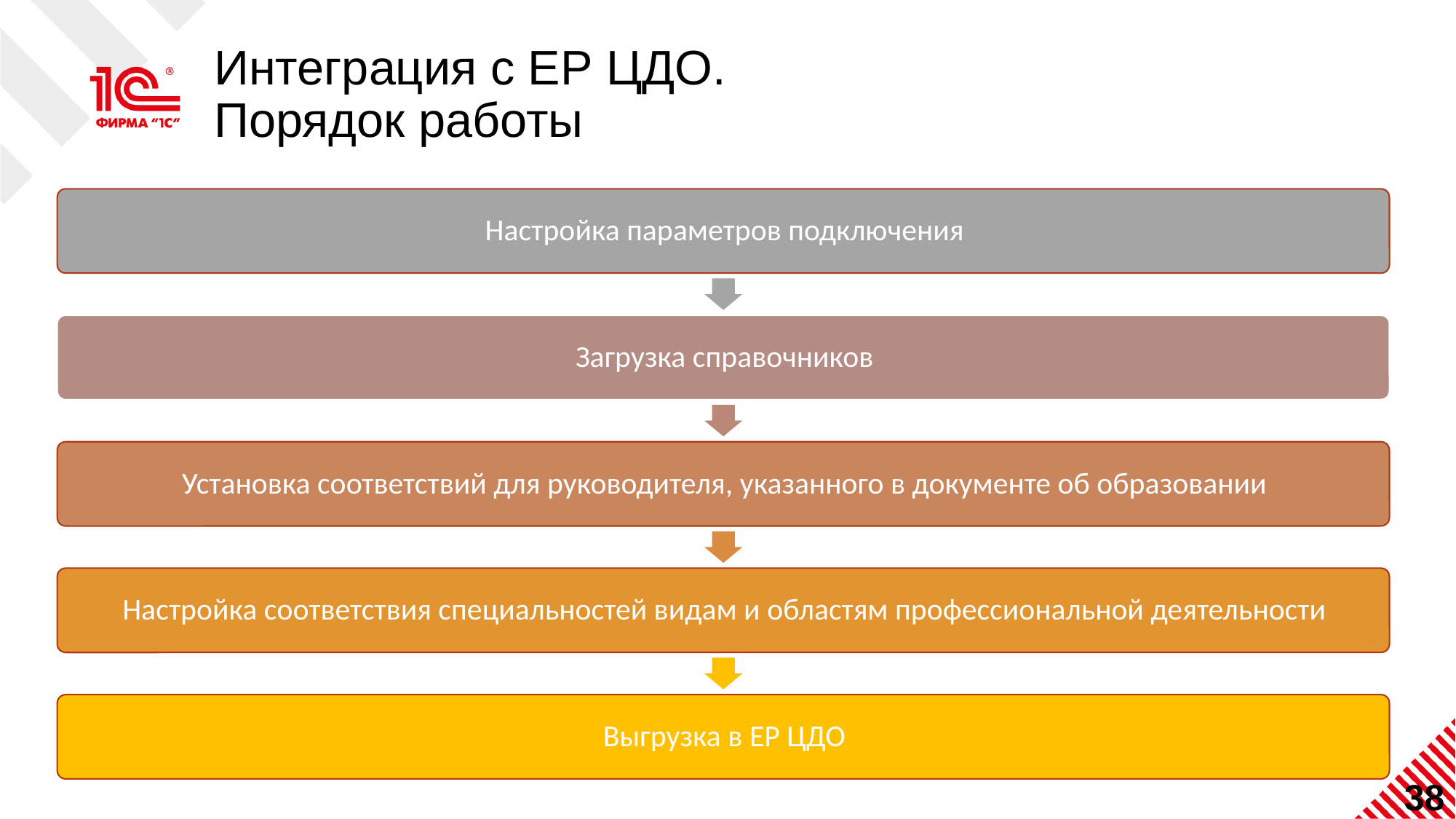

# Интеграция с ЕР ЦДО. Порядок работы
Настройка параметров подключения

Загрузка справочников

Установка соответствий для руководителя, указанного в документе об образовании

Настройка соответствия специальностей видам и областям профессиональной деятельности

Выгрузка в ЕР ЦДО
38